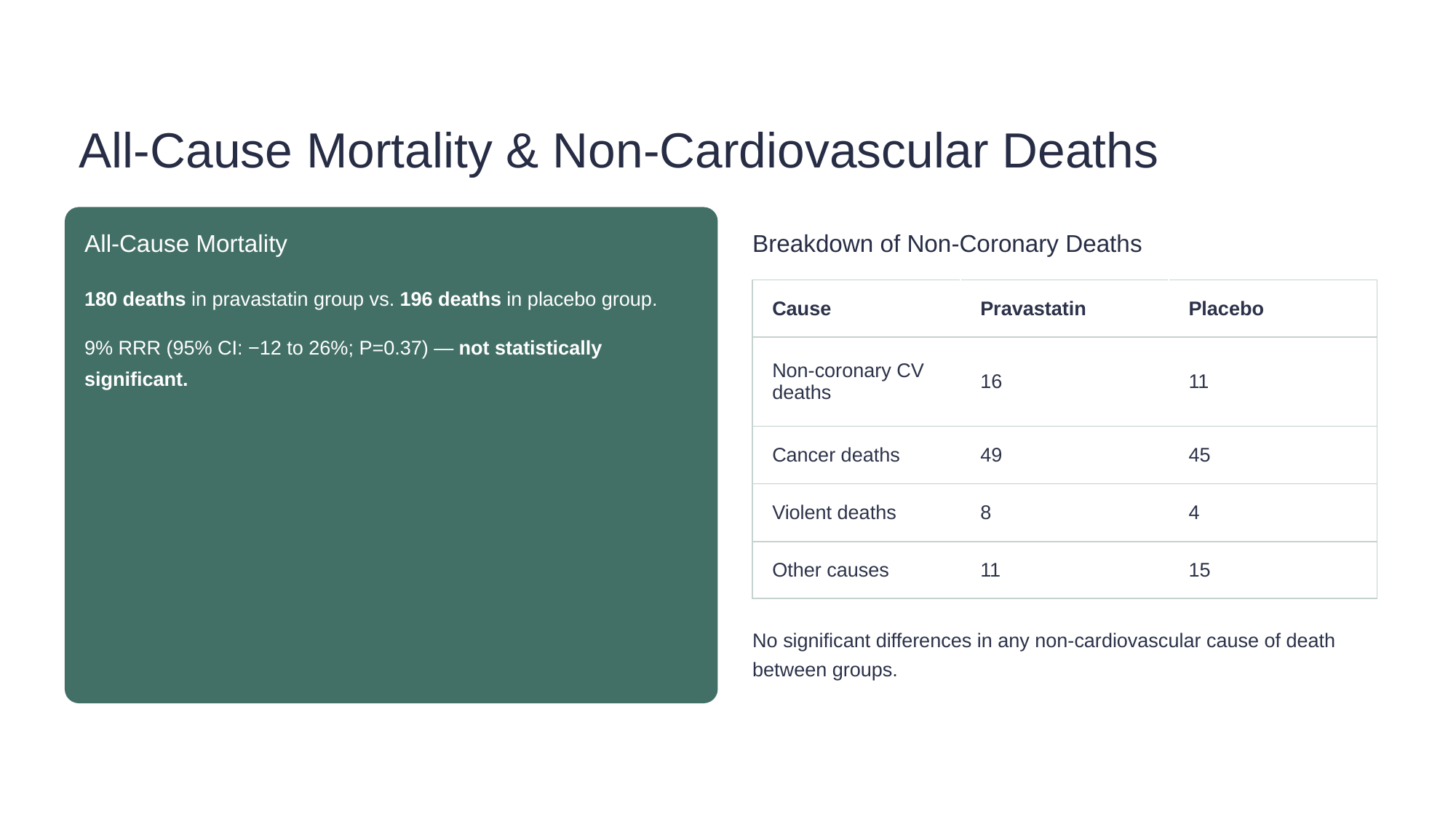

All-Cause Mortality & Non-Cardiovascular Deaths

All-Cause Mortality
Breakdown of Non-Coronary Deaths
180 deaths in pravastatin group vs. 196 deaths in placebo group.
9% RRR (95% CI: −12 to 26%; P=0.37) — not statistically significant.

| Cause | Pravastatin | Placebo |
| --- | --- | --- |
| Non-coronary CV deaths | 16 | 11 |
| Cancer deaths | 49 | 45 |
| Violent deaths | 8 | 4 |
| Other causes | 11 | 15 |
No significant differences in any non-cardiovascular cause of death between groups.